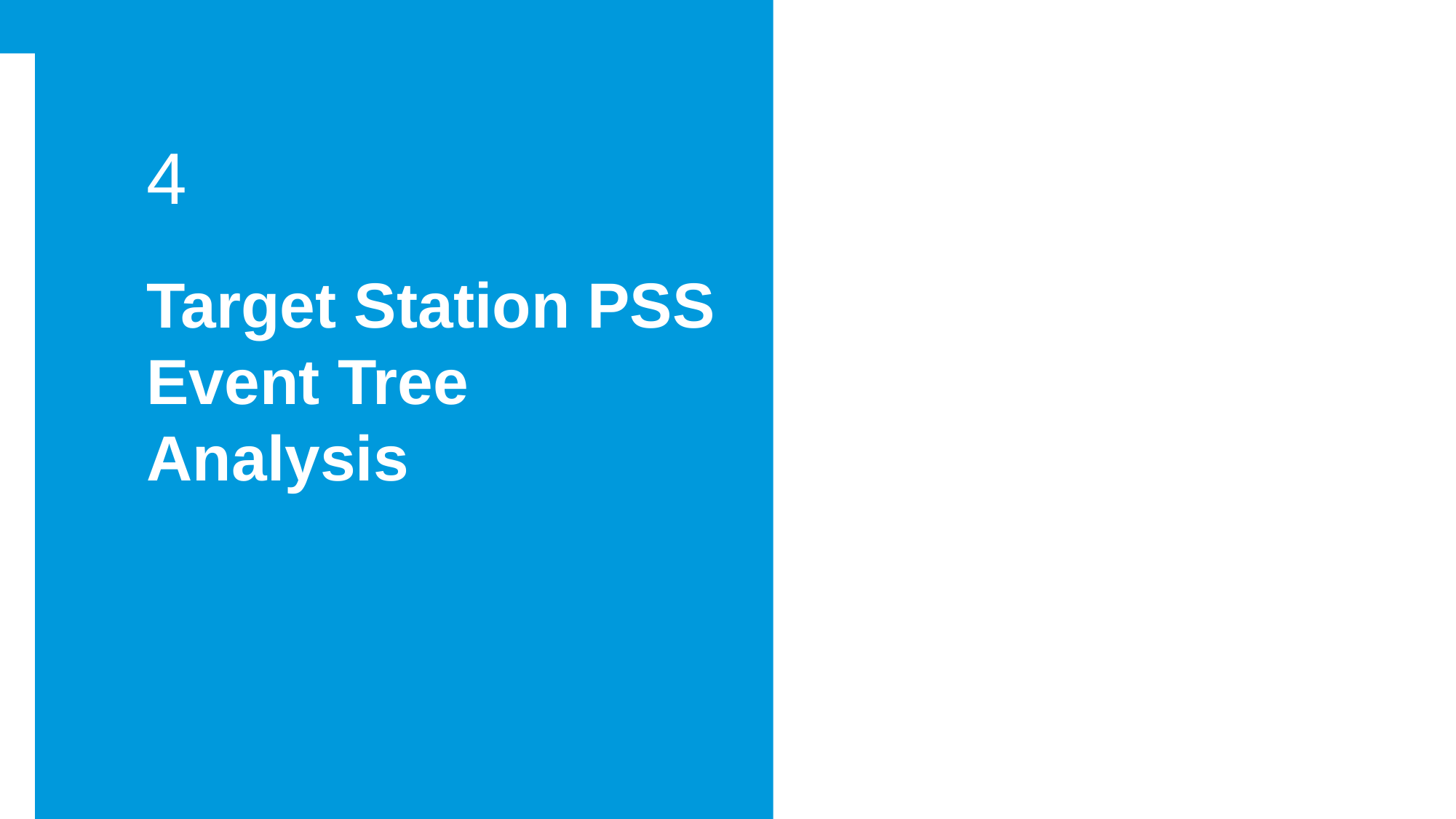

4
Target Station PSS
Event Tree Analysis